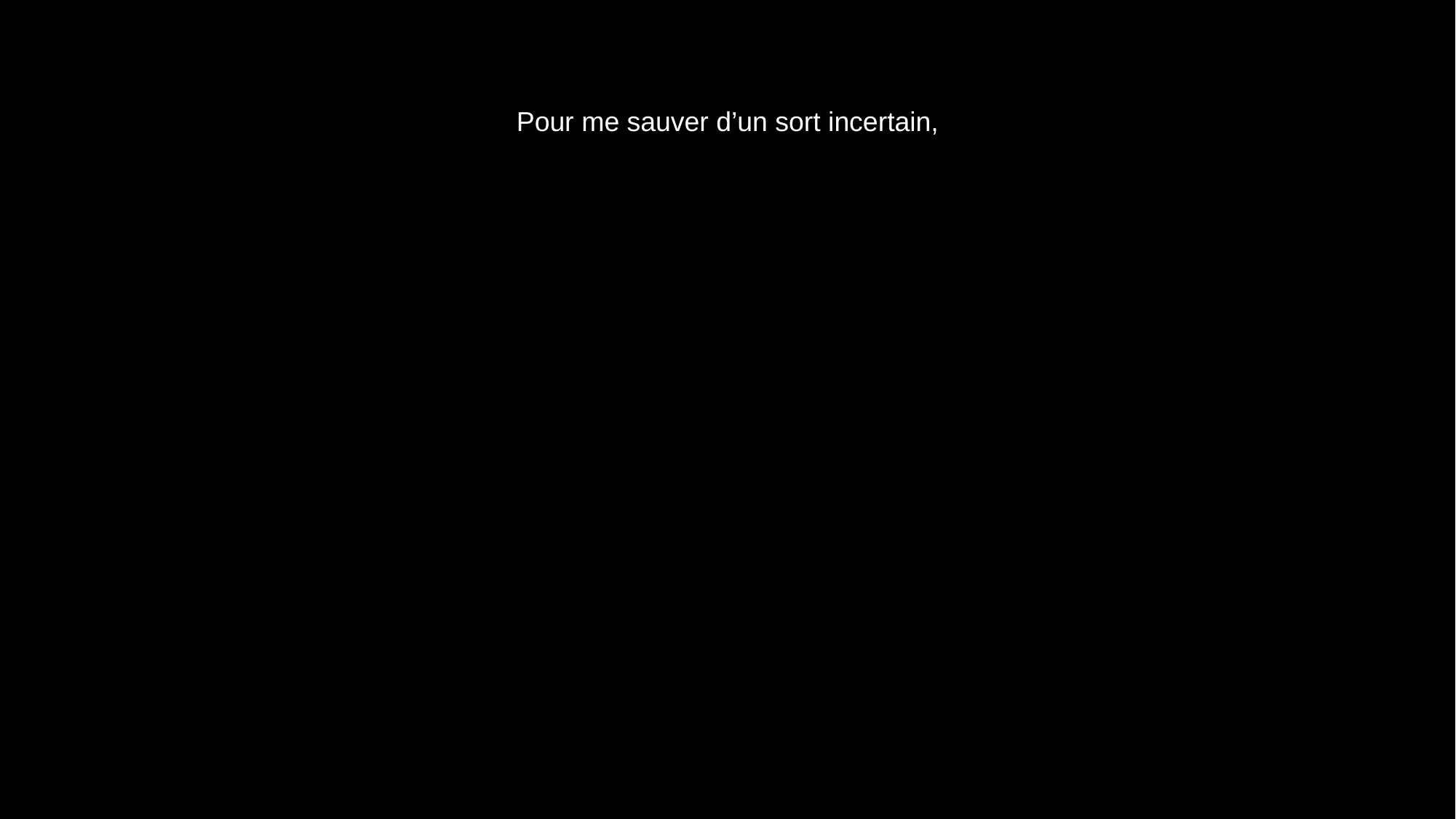

# Pour me sauver d’un sort incertain,